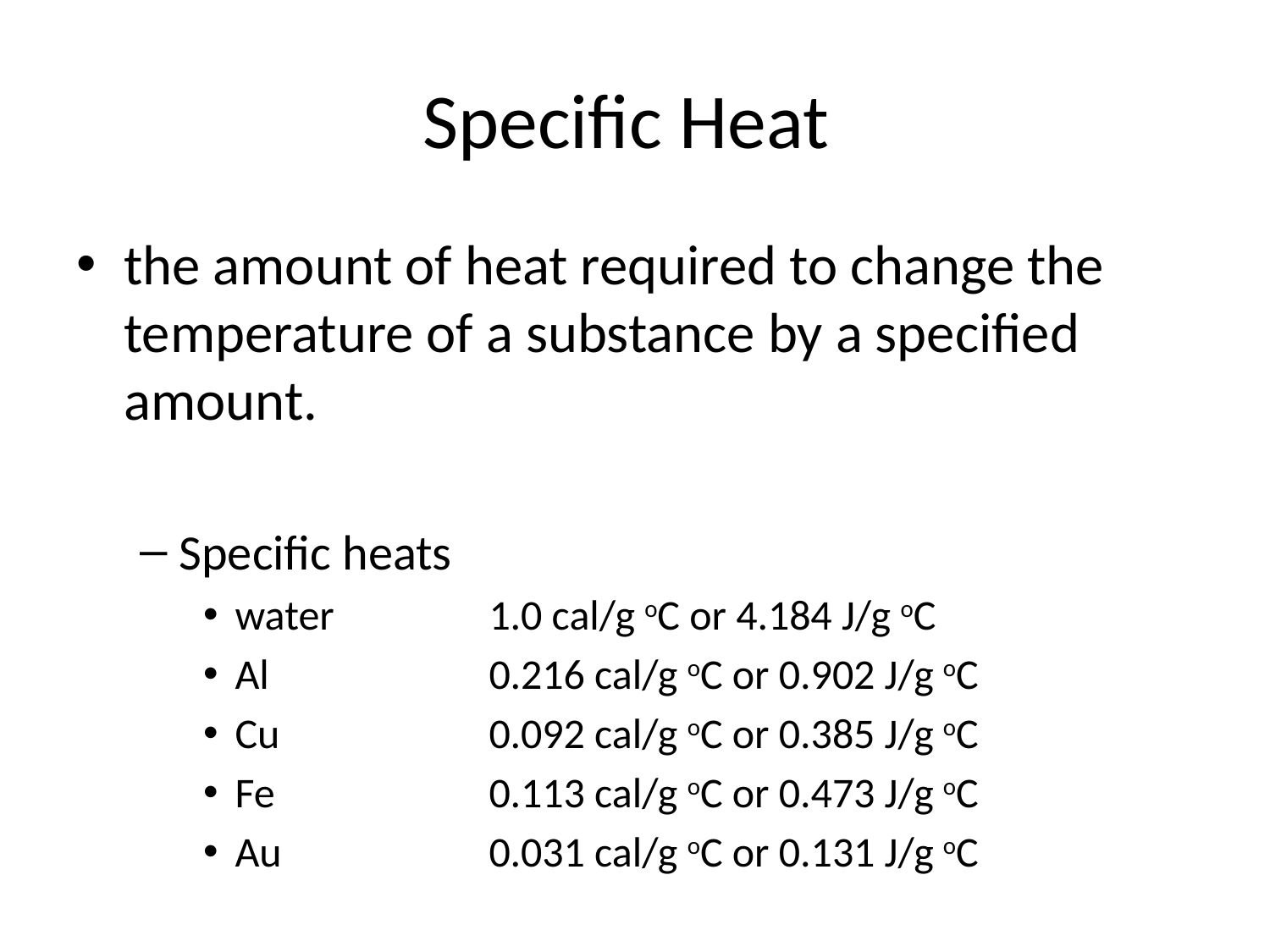

# Specific Heat
the amount of heat required to change the temperature of a substance by a specified amount.

Specific heats
water     	1.0 cal/g oC or 4.184 J/g oC
Al		0.216 cal/g oC or 0.902 J/g oC
Cu		0.092 cal/g oC or 0.385 J/g oC
Fe		0.113 cal/g oC or 0.473 J/g oC
Au		0.031 cal/g oC or 0.131 J/g oC